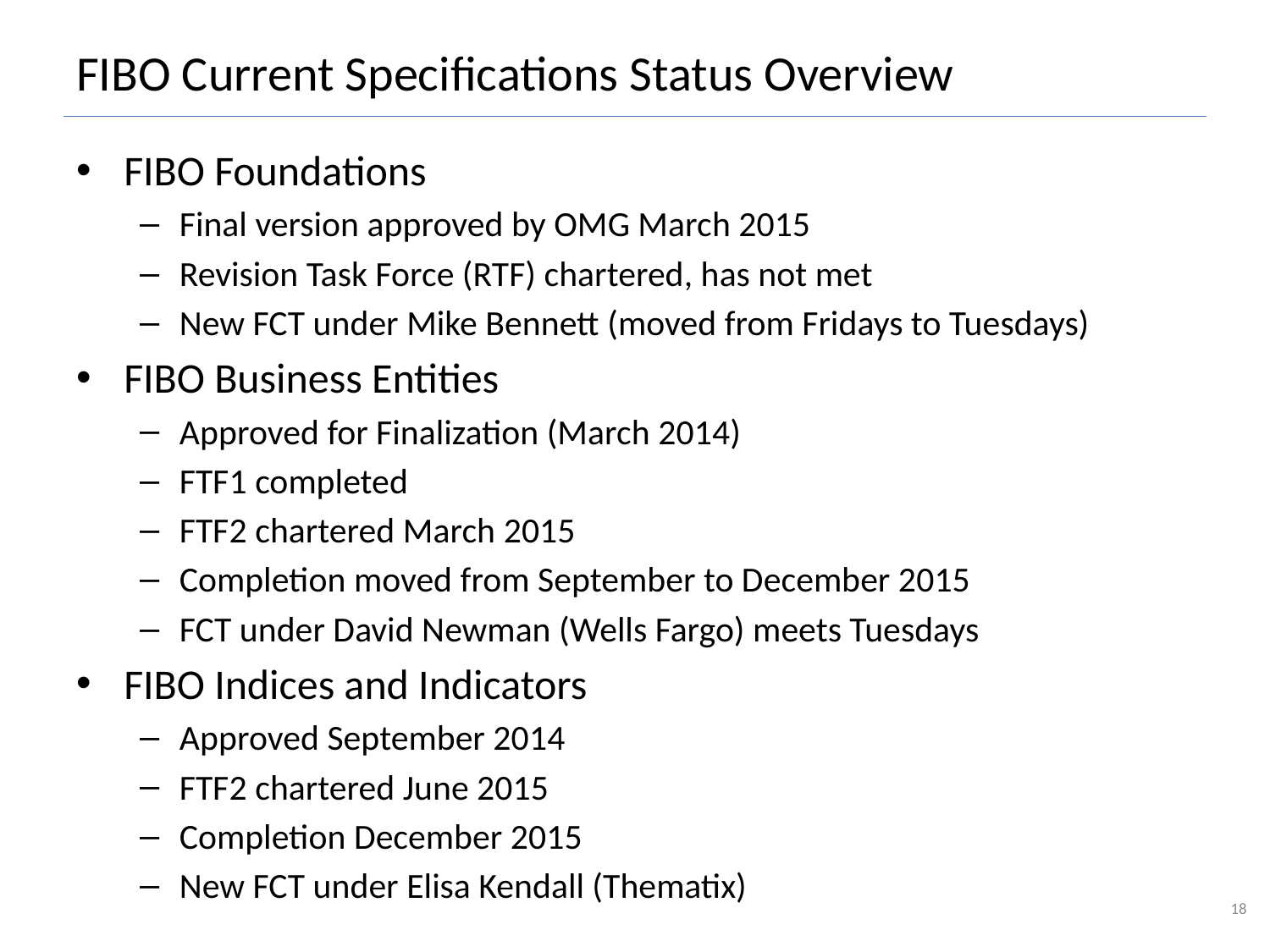

# FIBO Current Specifications Status Overview
FIBO Foundations
Final version approved by OMG March 2015
Revision Task Force (RTF) chartered, has not met
New FCT under Mike Bennett (moved from Fridays to Tuesdays)
FIBO Business Entities
Approved for Finalization (March 2014)
FTF1 completed
FTF2 chartered March 2015
Completion moved from September to December 2015
FCT under David Newman (Wells Fargo) meets Tuesdays
FIBO Indices and Indicators
Approved September 2014
FTF2 chartered June 2015
Completion December 2015
New FCT under Elisa Kendall (Thematix)
18